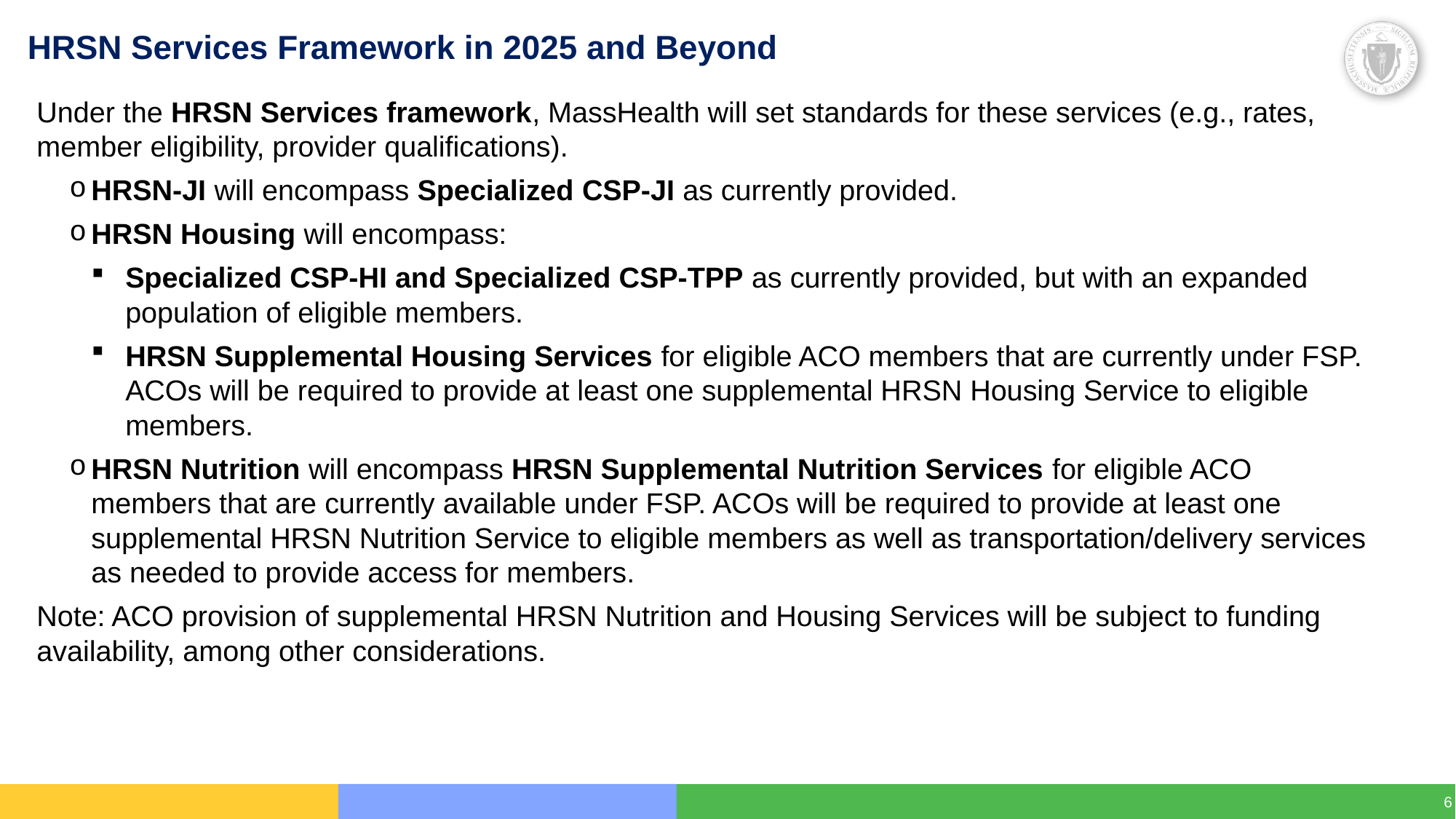

HRSN Services Framework in 2025 and Beyond
Under the HRSN Services framework, MassHealth will set standards for these services (e.g., rates, member eligibility, provider qualifications).
HRSN-JI will encompass Specialized CSP-JI as currently provided.
HRSN Housing will encompass:
Specialized CSP-HI and Specialized CSP-TPP as currently provided, but with an expanded population of eligible members.
HRSN Supplemental Housing Services for eligible ACO members that are currently under FSP. ACOs will be required to provide at least one supplemental HRSN Housing Service to eligible members.
HRSN Nutrition will encompass HRSN Supplemental Nutrition Services for eligible ACO members that are currently available under FSP. ACOs will be required to provide at least one supplemental HRSN Nutrition Service to eligible members as well as transportation/delivery services as needed to provide access for members.
Note: ACO provision of supplemental HRSN Nutrition and Housing Services will be subject to funding availability, among other considerations.